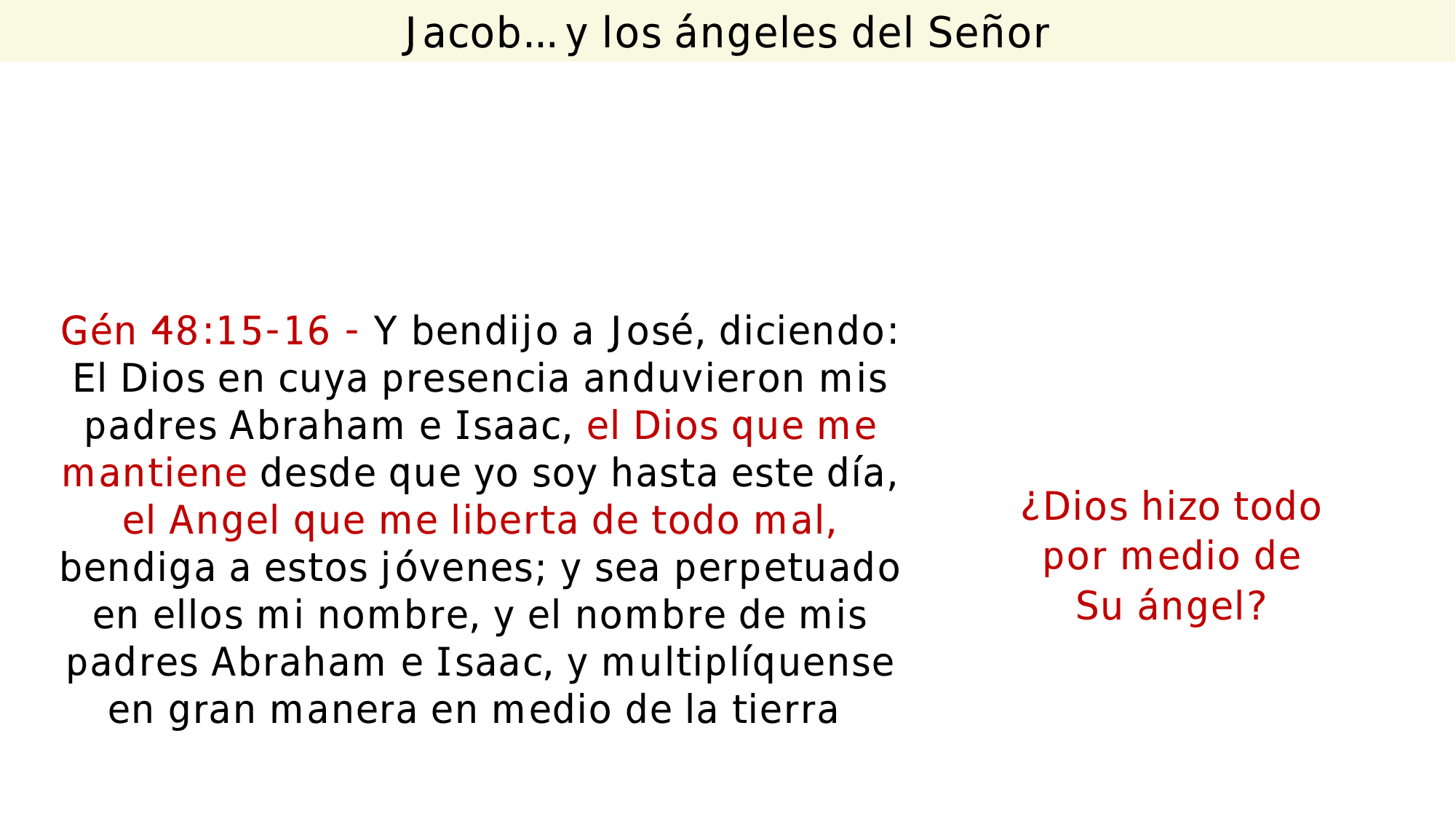

Jacob…y los ángeles del Señor
Gén 48:15-16 - Y bendijo a José, diciendo: El Dios en cuya presencia anduvieron mis padres Abraham e Isaac, el Dios que me mantiene desde que yo soy hasta este día, el Angel que me liberta de todo mal, bendiga a estos jóvenes; y sea perpetuado en ellos mi nombre, y el nombre de mis padres Abraham e Isaac, y multiplíquense en gran manera en medio de la tierra.
¿Dios hizo todo por medio de Su ángel?